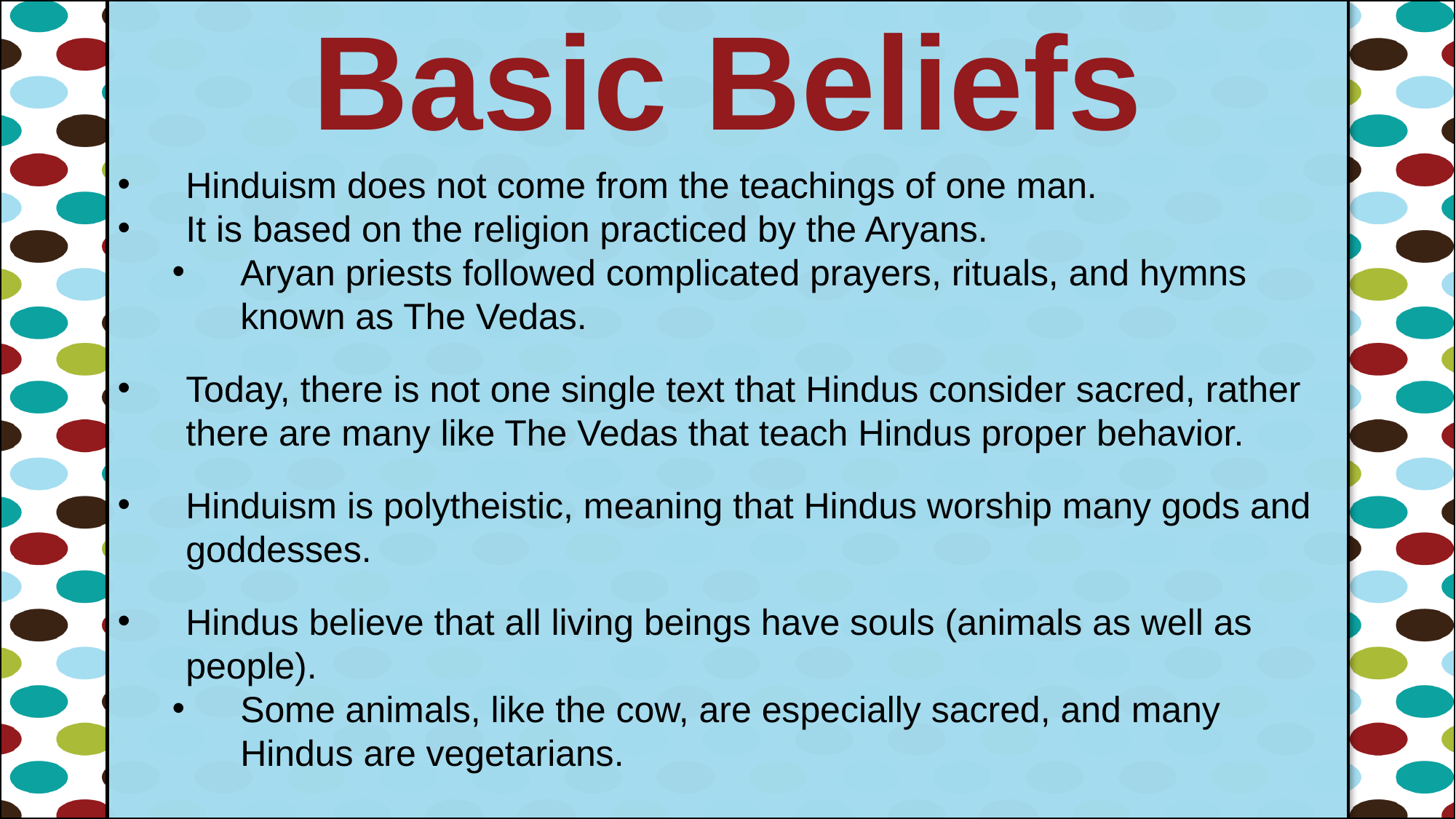

Basic Beliefs

#
Hinduism does not come from the teachings of one man.
It is based on the religion practiced by the Aryans.
Aryan priests followed complicated prayers, rituals, and hymns known as The Vedas.

Today, there is not one single text that Hindus consider sacred, rather there are many like The Vedas that teach Hindus proper behavior.

Hinduism is polytheistic, meaning that Hindus worship many gods and goddesses.

Hindus believe that all living beings have souls (animals as well as people).
Some animals, like the cow, are especially sacred, and many Hindus are vegetarians.